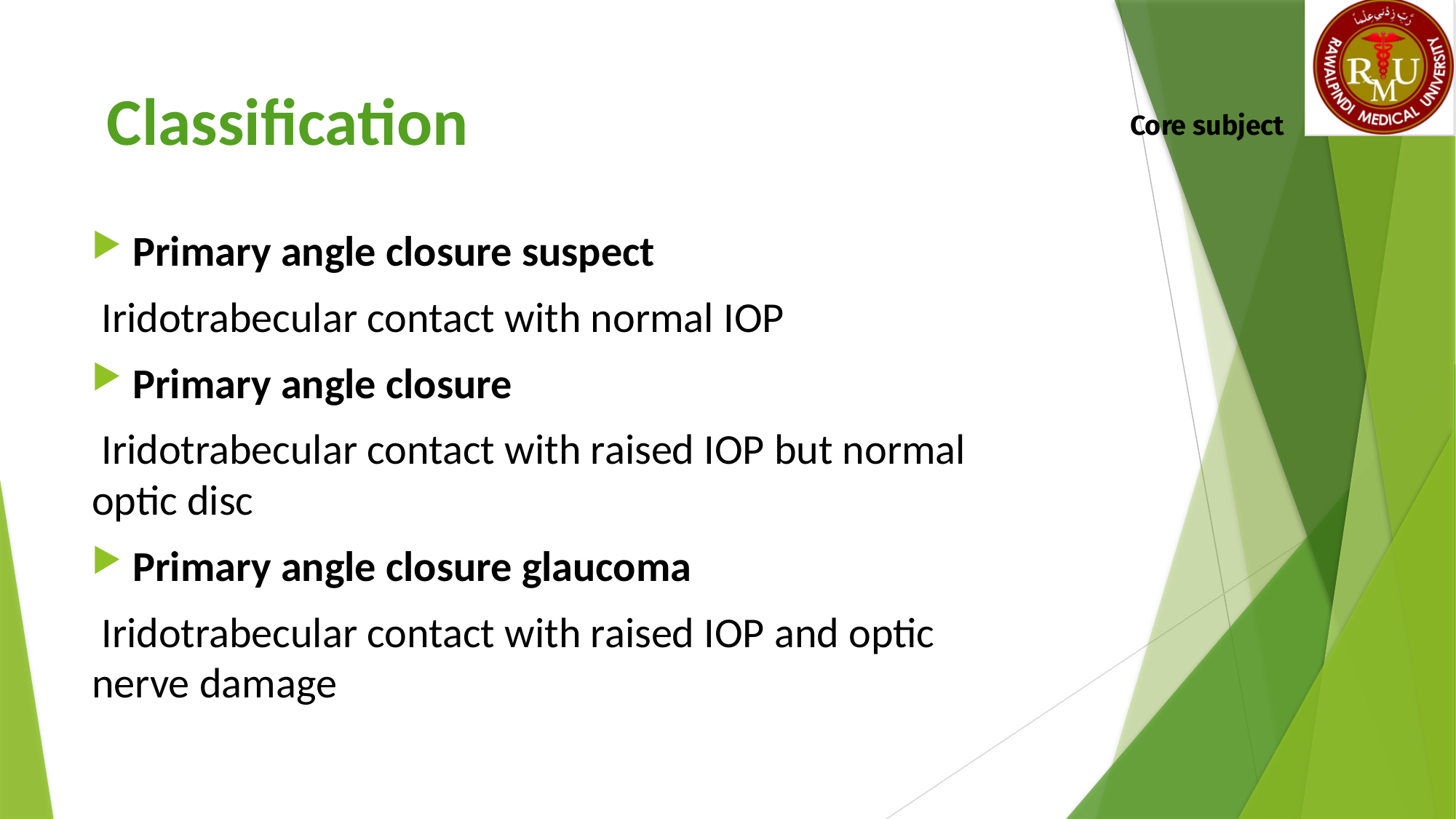

# Classification
Core subject
Primary angle closure suspect
 Iridotrabecular contact with normal IOP
Primary angle closure
 Iridotrabecular contact with raised IOP but normal optic disc
Primary angle closure glaucoma
 Iridotrabecular contact with raised IOP and optic nerve damage